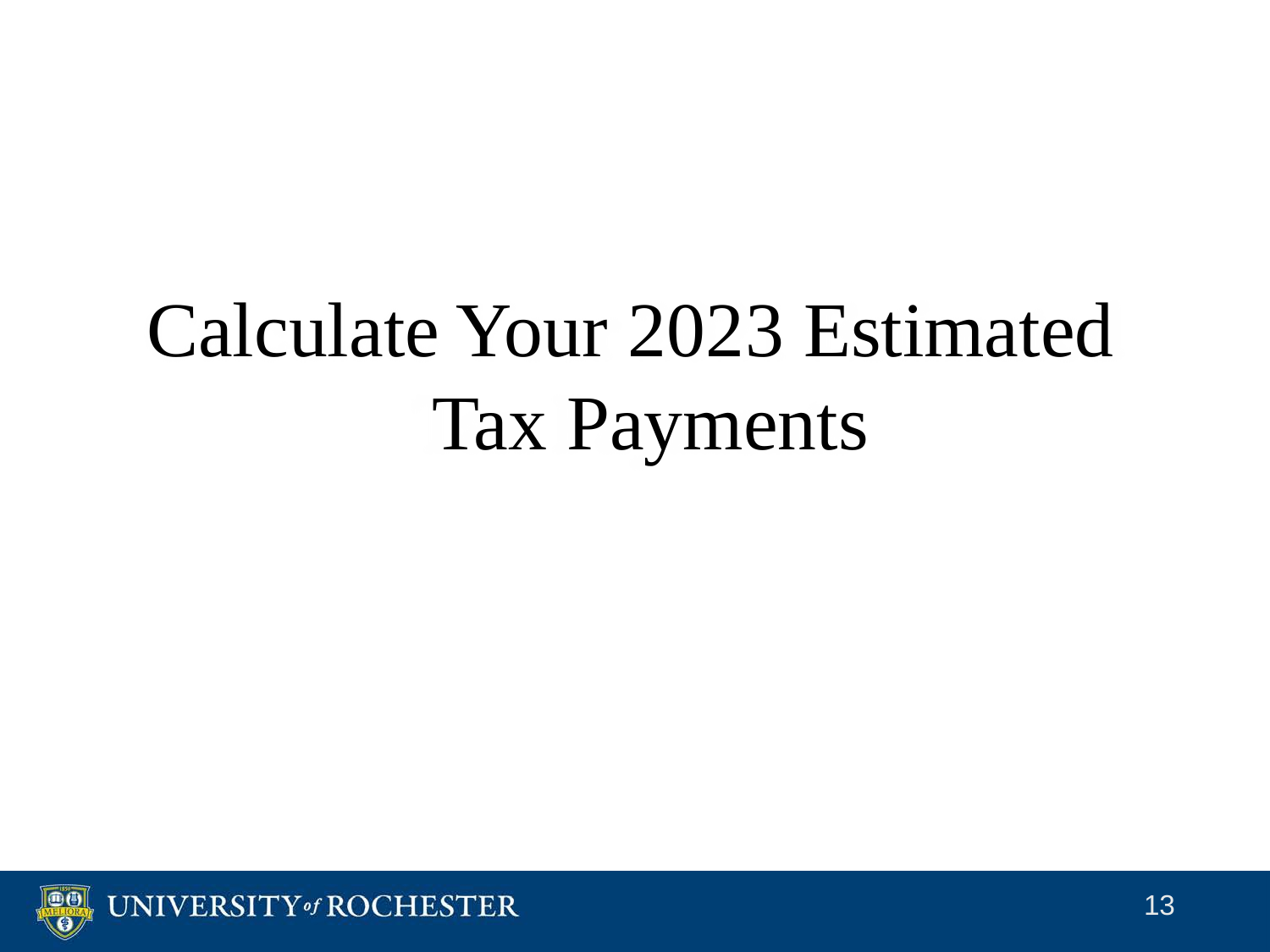

# Calculate Your 2023 Estimated  Tax Payments
13